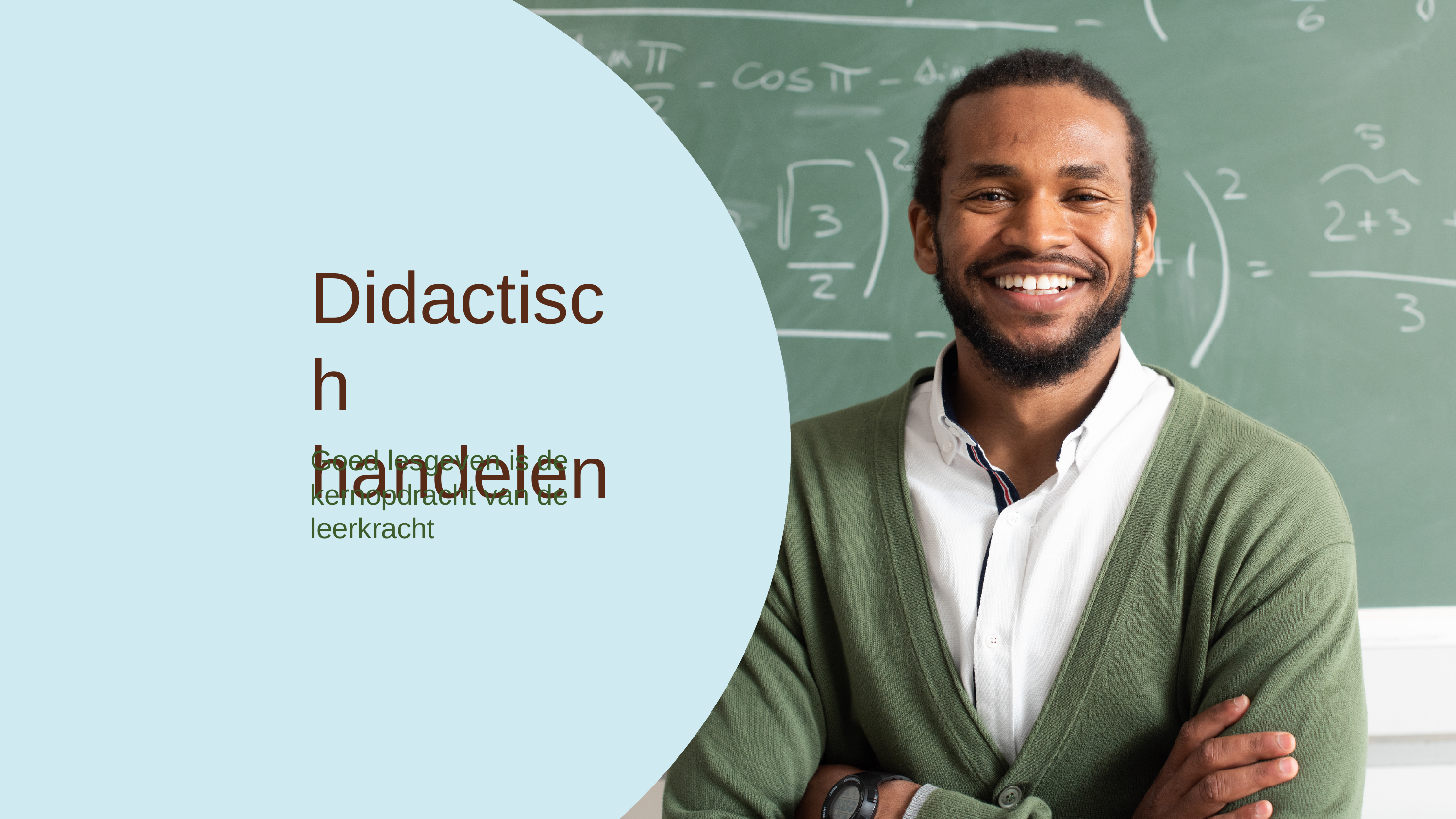

Didactisch handelen
Goed lesgeven is de kernopdracht van de leerkracht